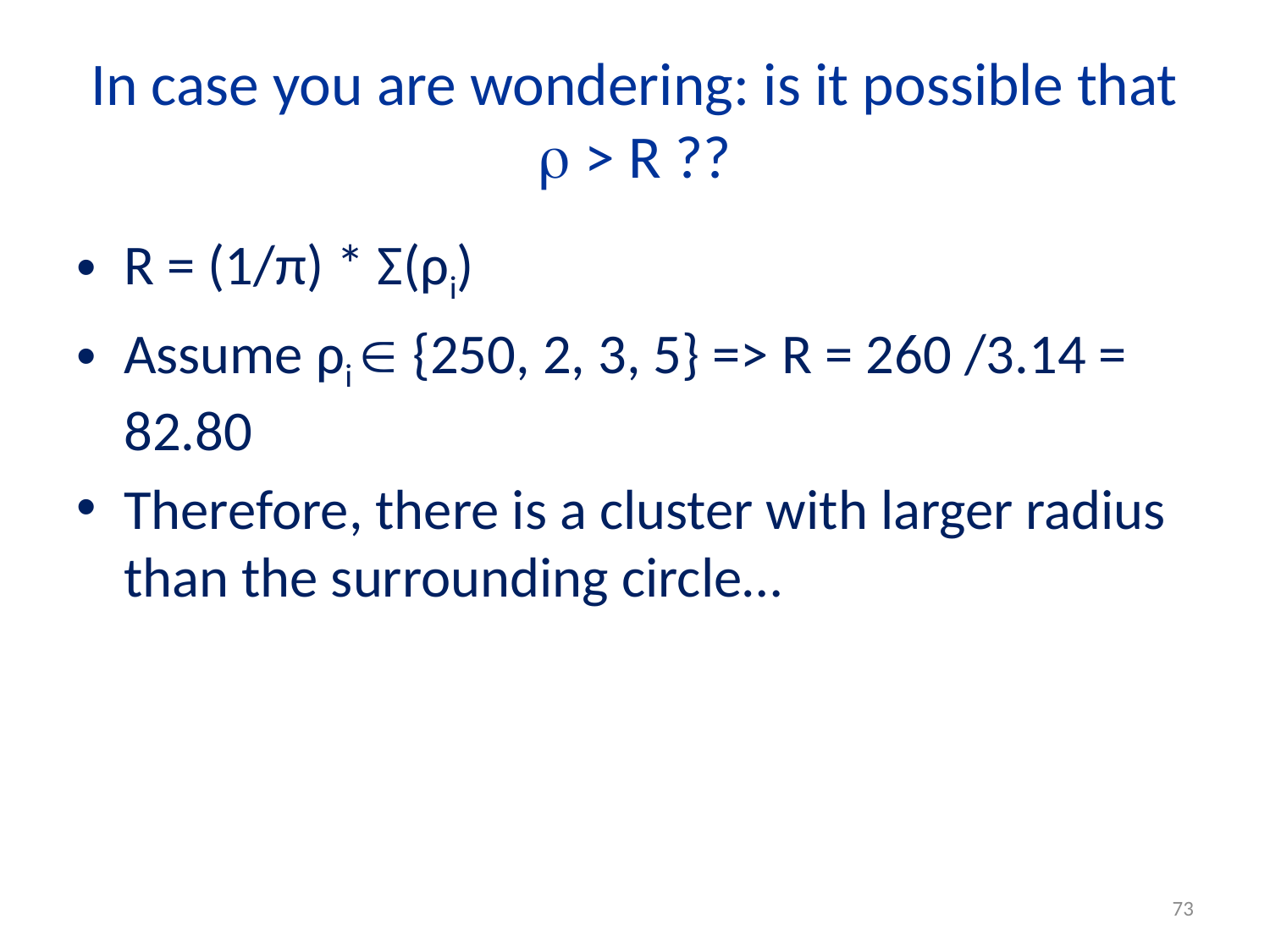

# In case you are wondering: is it possible that ρ > R ??
R = (1/π) * Σ(ρi)
Assume ρi ∈ {250, 2, 3, 5} => R = 260 /3.14 = 82.80
Therefore, there is a cluster with larger radius than the surrounding circle…
73